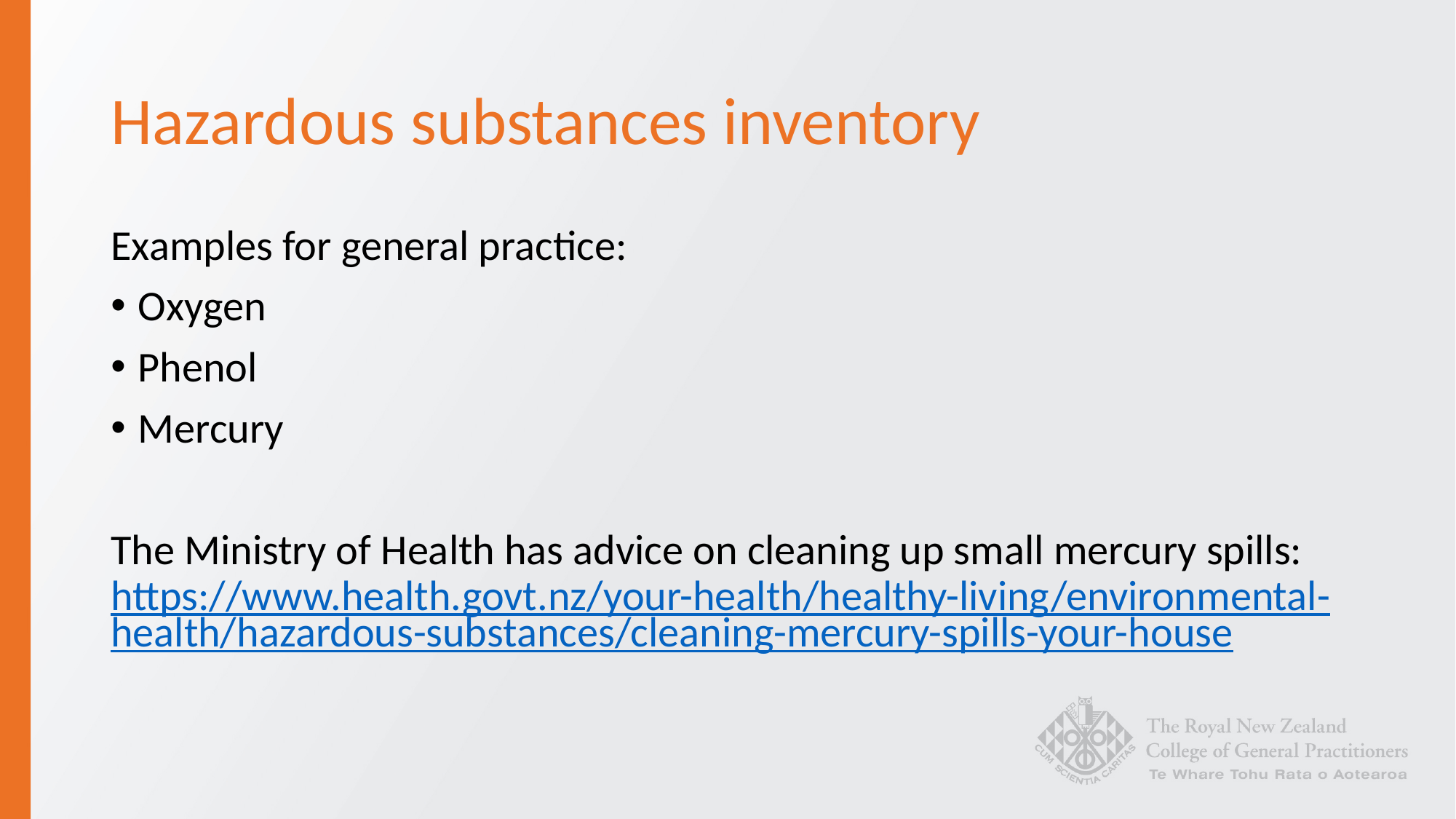

# Hazardous substances inventory
Examples for general practice:
Oxygen
Phenol
Mercury

The Ministry of Health has advice on cleaning up small mercury spills: https://www.health.govt.nz/your-health/healthy-living/environmental-health/hazardous-substances/cleaning-mercury-spills-your-house